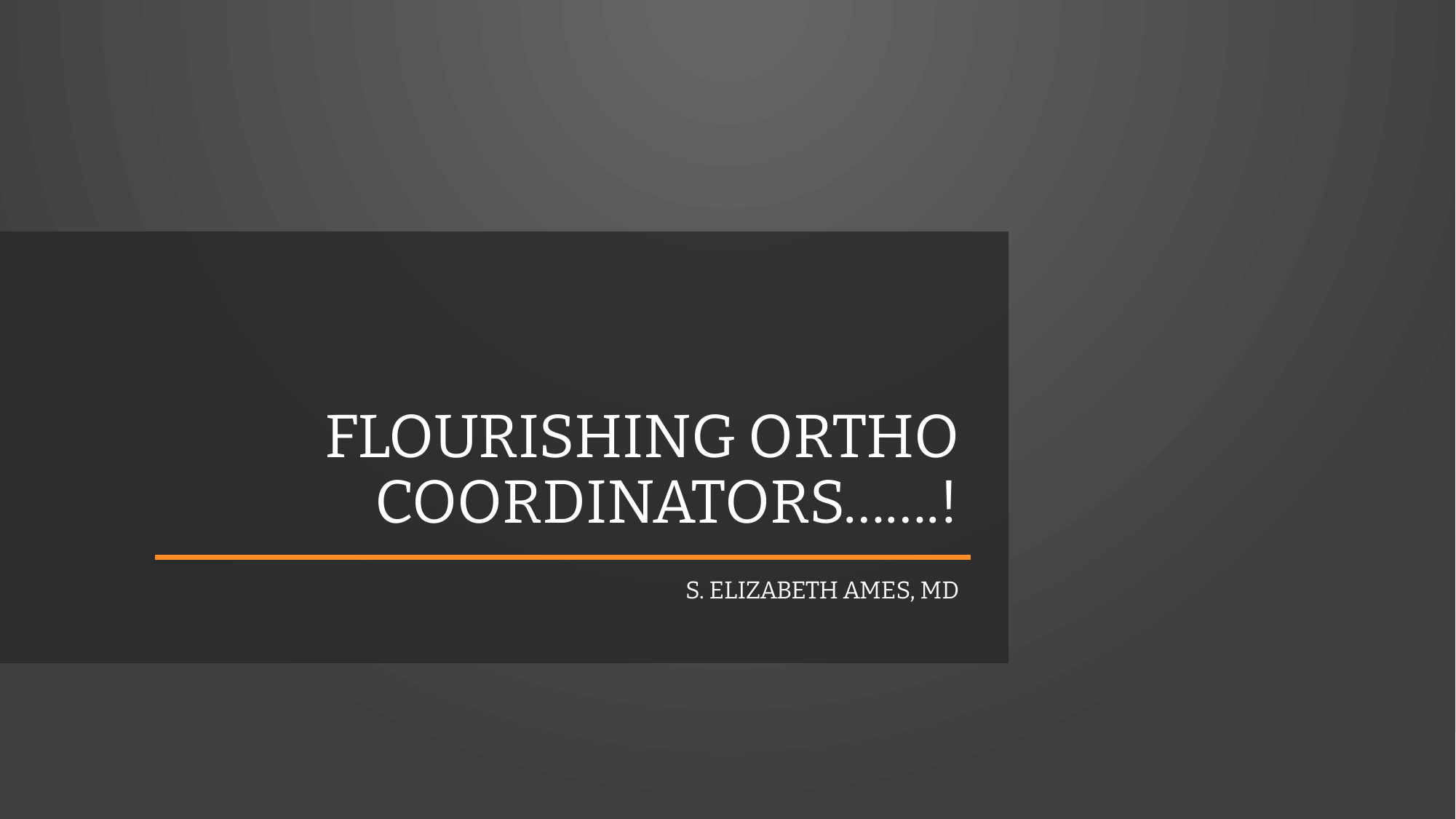

# FLOURISHING ORTHO COORDINATORS…….!
S. Elizabeth Ames, MD​